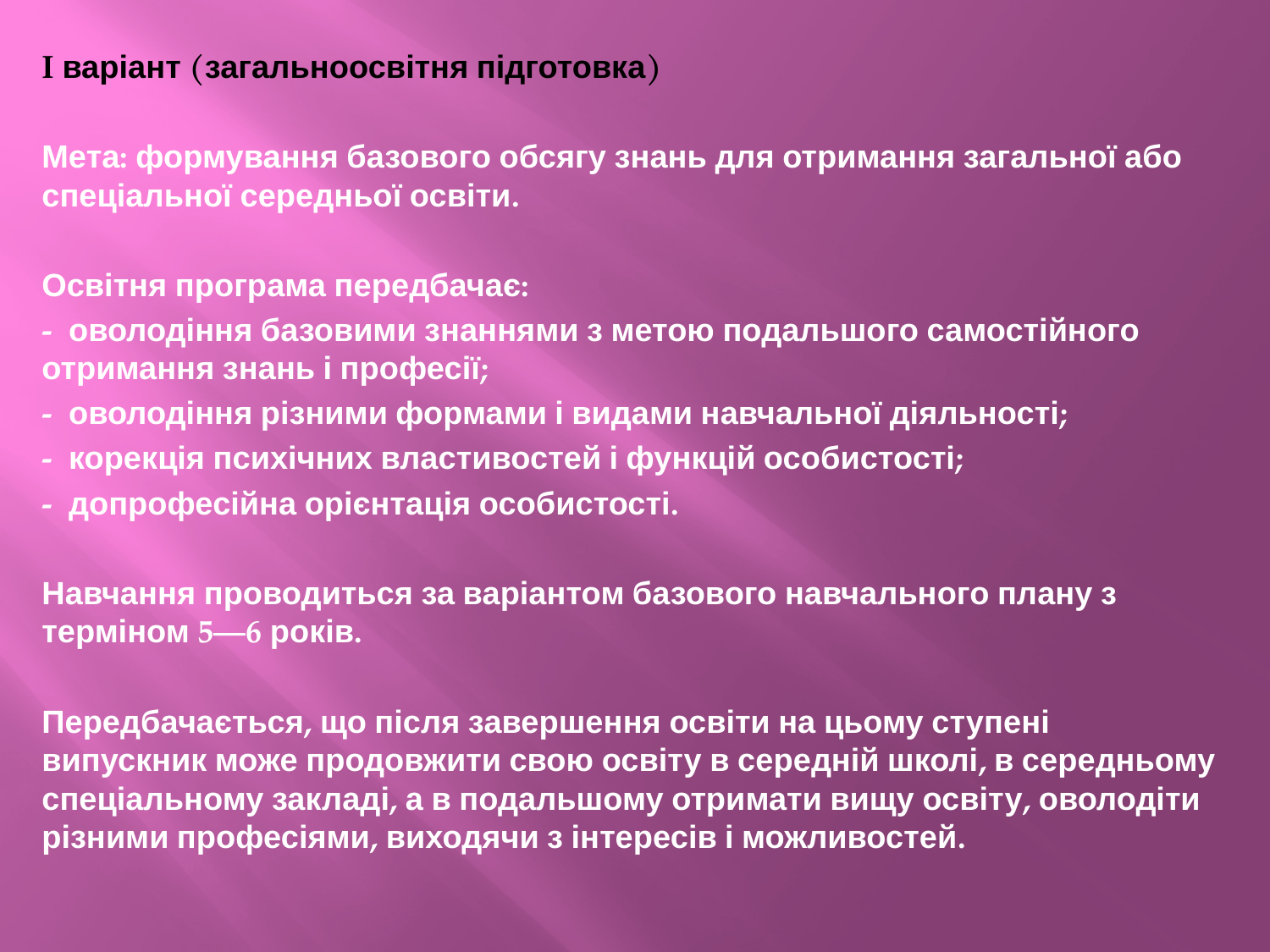

I варіант (загальноосвітня підготовка)

Мета: формування базового обсягу знань для отримання загальної або спеціальної середньої освіти.

Освітня програма передбачає:
-  оволодіння базовими знаннями з метою подальшого самостійного отримання знань і професії;
-  оволодіння різними формами і видами навчальної діяльності;
-  корекція психічних властивостей і функцій особистості;
-  допрофесійна орієнтація особистості.

Навчання проводиться за варіантом базового навчального плану з терміном 5—6 років.

Передбачається, що після завершення освіти на цьому ступені випускник може продовжити свою освіту в середній школі, в середньому спеціальному закладі, а в подальшому отримати вищу освіту, оволодіти різними професіями, виходячи з інтересів і можливостей.

#